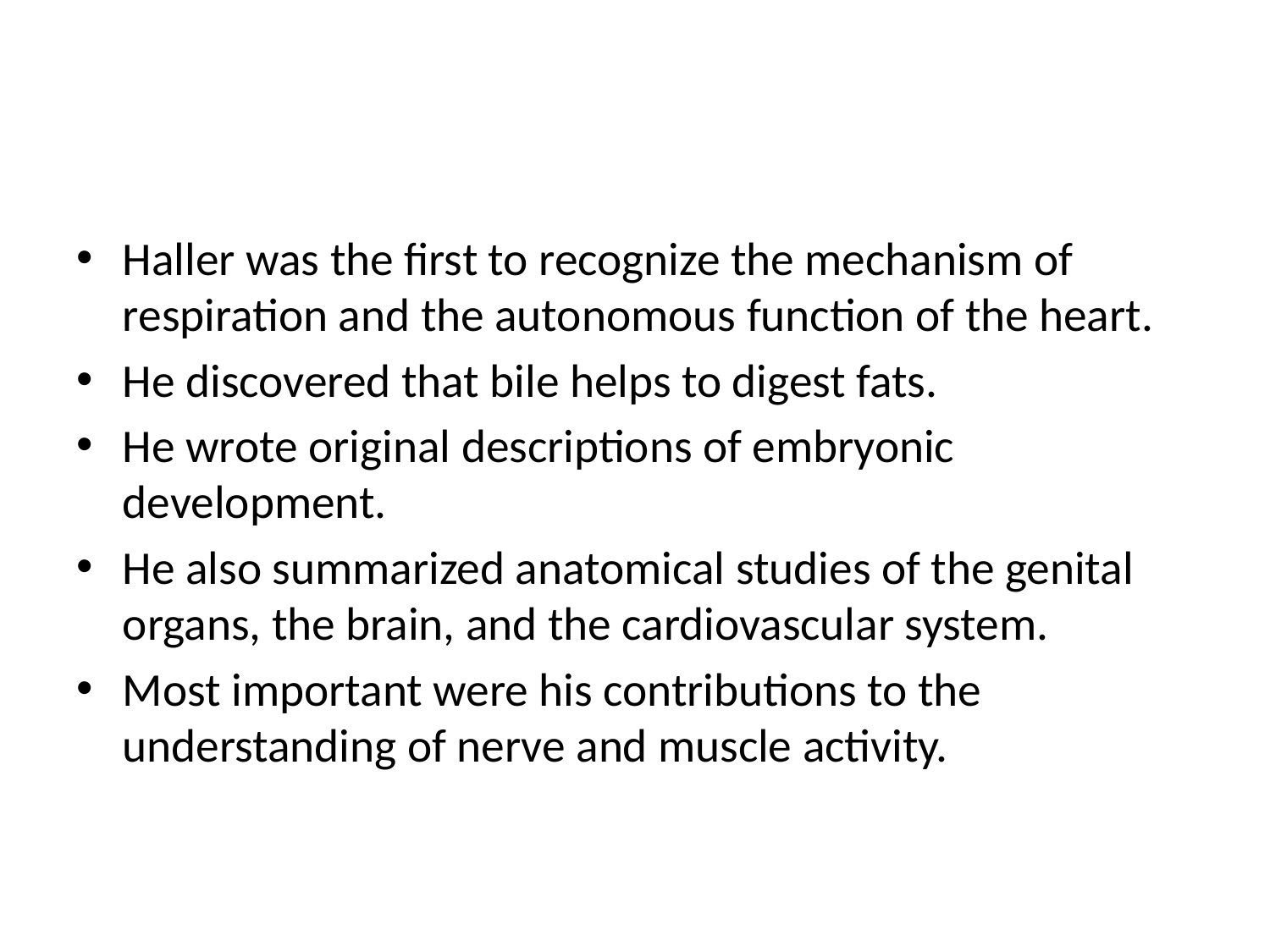

#
Haller was the first to recognize the mechanism of respiration and the autonomous function of the heart.
He discovered that bile helps to digest fats.
He wrote original descriptions of embryonic development.
He also summarized anatomical studies of the genital organs, the brain, and the cardiovascular system.
Most important were his contributions to the understanding of nerve and muscle activity.